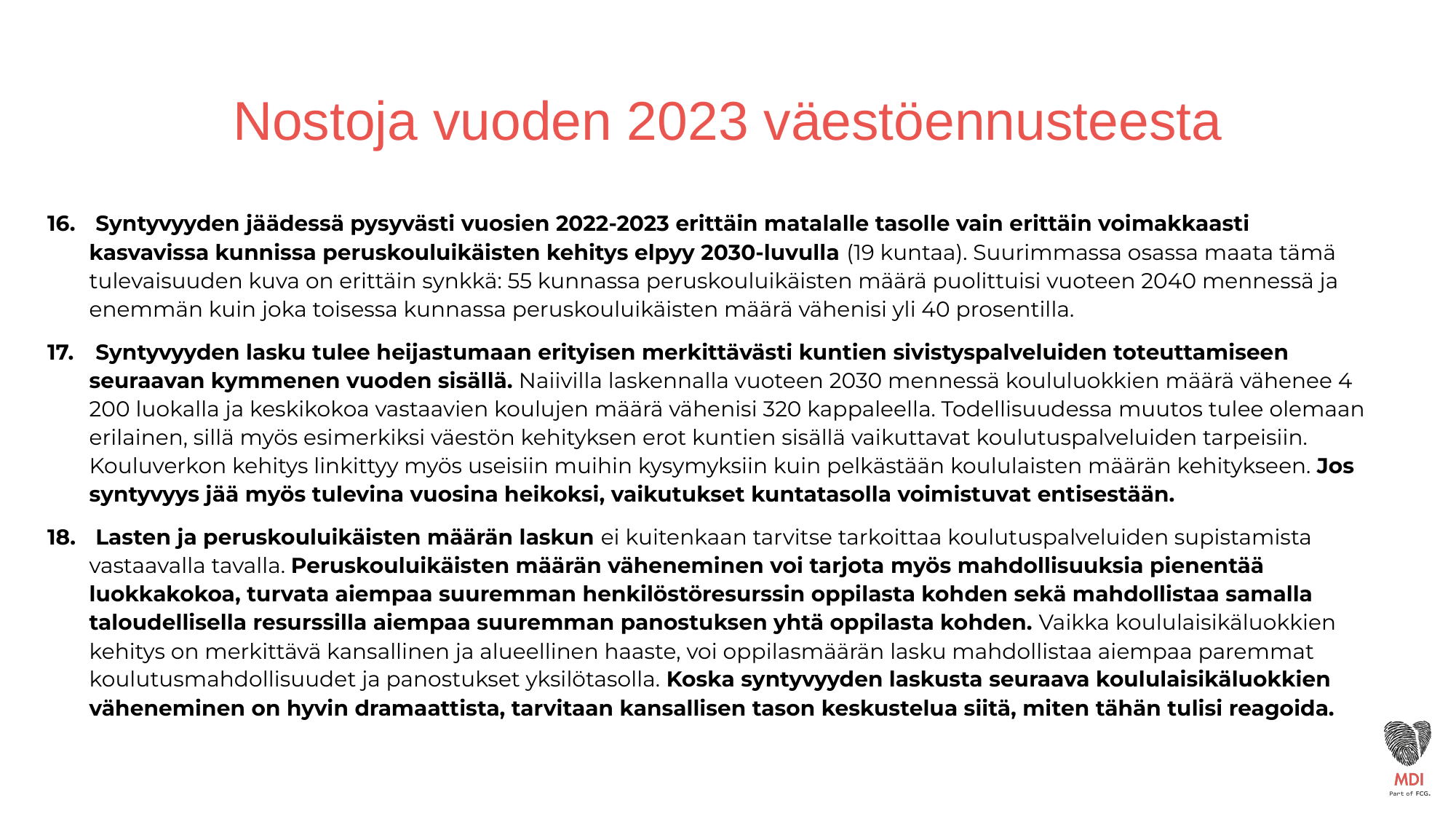

# Nostoja vuoden 2023 väestöennusteesta
 Syntyvyyden jäädessä pysyvästi vuosien 2022-2023 erittäin matalalle tasolle vain erittäin voimakkaasti kasvavissa kunnissa peruskouluikäisten kehitys elpyy 2030-luvulla (19 kuntaa). Suurimmassa osassa maata tämä tulevaisuuden kuva on erittäin synkkä: 55 kunnassa peruskouluikäisten määrä puolittuisi vuoteen 2040 mennessä ja enemmän kuin joka toisessa kunnassa peruskouluikäisten määrä vähenisi yli 40 prosentilla.
 Syntyvyyden lasku tulee heijastumaan erityisen merkittävästi kuntien sivistyspalveluiden toteuttamiseen seuraavan kymmenen vuoden sisällä. Naiivilla laskennalla vuoteen 2030 mennessä koululuokkien määrä vähenee 4 200 luokalla ja keskikokoa vastaavien koulujen määrä vähenisi 320 kappaleella. Todellisuudessa muutos tulee olemaan erilainen, sillä myös esimerkiksi väestön kehityksen erot kuntien sisällä vaikuttavat koulutuspalveluiden tarpeisiin. Kouluverkon kehitys linkittyy myös useisiin muihin kysymyksiin kuin pelkästään koululaisten määrän kehitykseen. Jos syntyvyys jää myös tulevina vuosina heikoksi, vaikutukset kuntatasolla voimistuvat entisestään.
 Lasten ja peruskouluikäisten määrän laskun ei kuitenkaan tarvitse tarkoittaa koulutuspalveluiden supistamista vastaavalla tavalla. Peruskouluikäisten määrän väheneminen voi tarjota myös mahdollisuuksia pienentää luokkakokoa, turvata aiempaa suuremman henkilöstöresurssin oppilasta kohden sekä mahdollistaa samalla taloudellisella resurssilla aiempaa suuremman panostuksen yhtä oppilasta kohden. Vaikka koululaisikäluokkien kehitys on merkittävä kansallinen ja alueellinen haaste, voi oppilasmäärän lasku mahdollistaa aiempaa paremmat koulutusmahdollisuudet ja panostukset yksilötasolla. Koska syntyvyyden laskusta seuraava koululaisikäluokkien väheneminen on hyvin dramaattista, tarvitaan kansallisen tason keskustelua siitä, miten tähän tulisi reagoida.